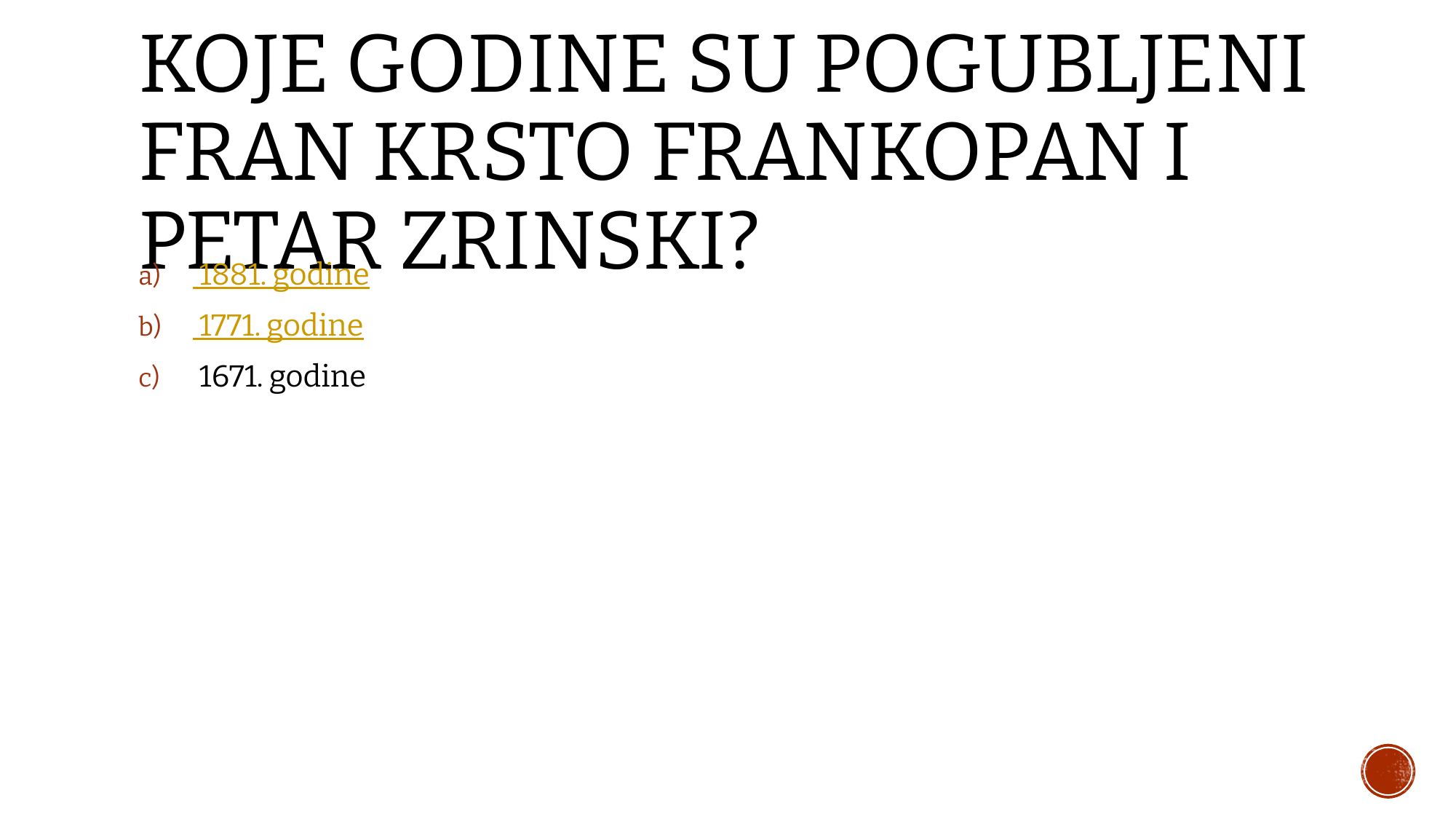

# Koje godine su pogubljeni fran krsto frankopan i petar zrinski?
 1881. godine
 1771. godine
 1671. godine